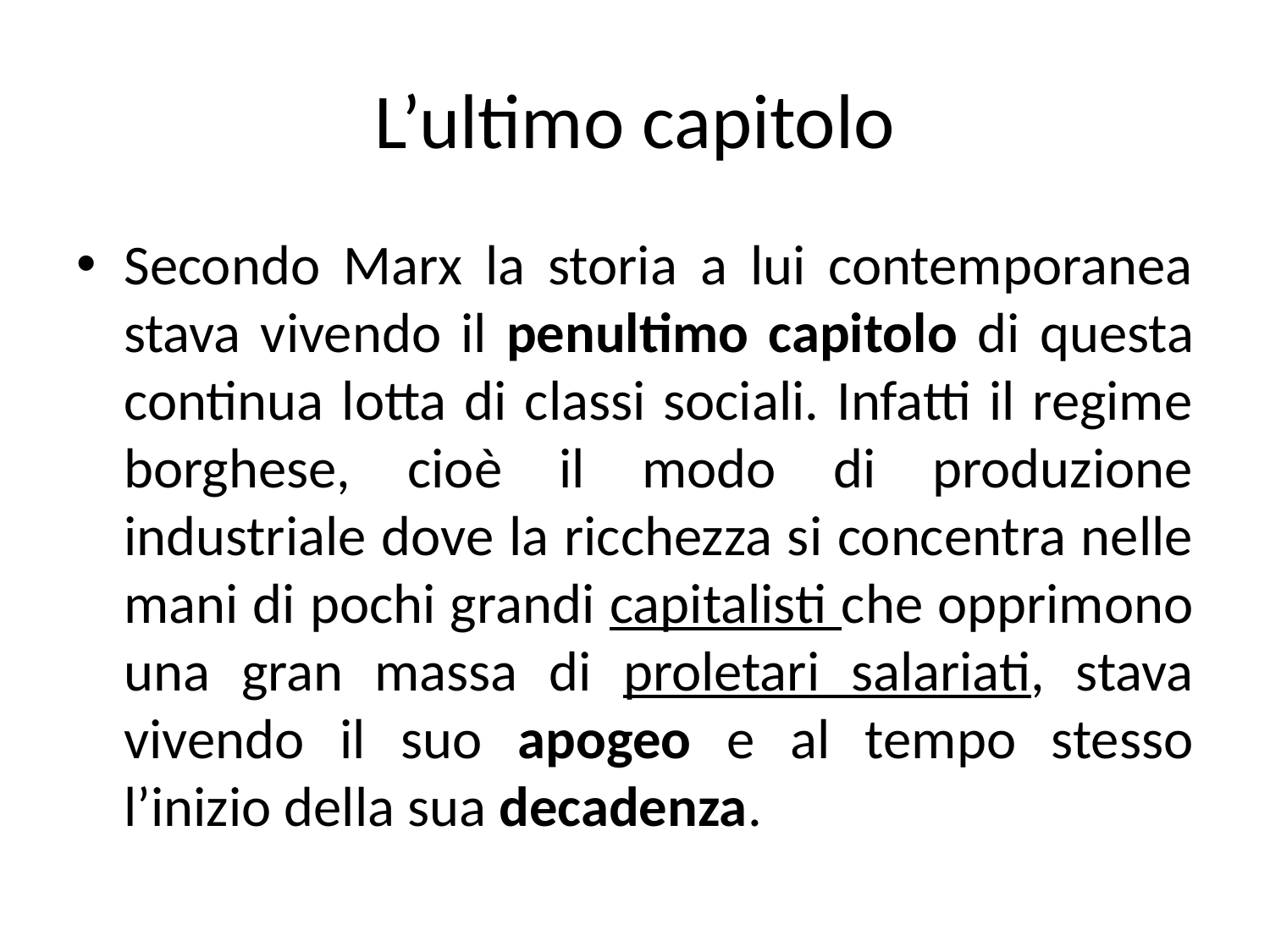

# L’ultimo capitolo
Secondo Marx la storia a lui contemporanea stava vivendo il penultimo capitolo di questa continua lotta di classi sociali. Infatti il regime borghese, cioè il modo di produzione industriale dove la ricchezza si concentra nelle mani di pochi grandi capitalisti che opprimono una gran massa di proletari salariati, stava vivendo il suo apogeo e al tempo stesso l’inizio della sua decadenza.